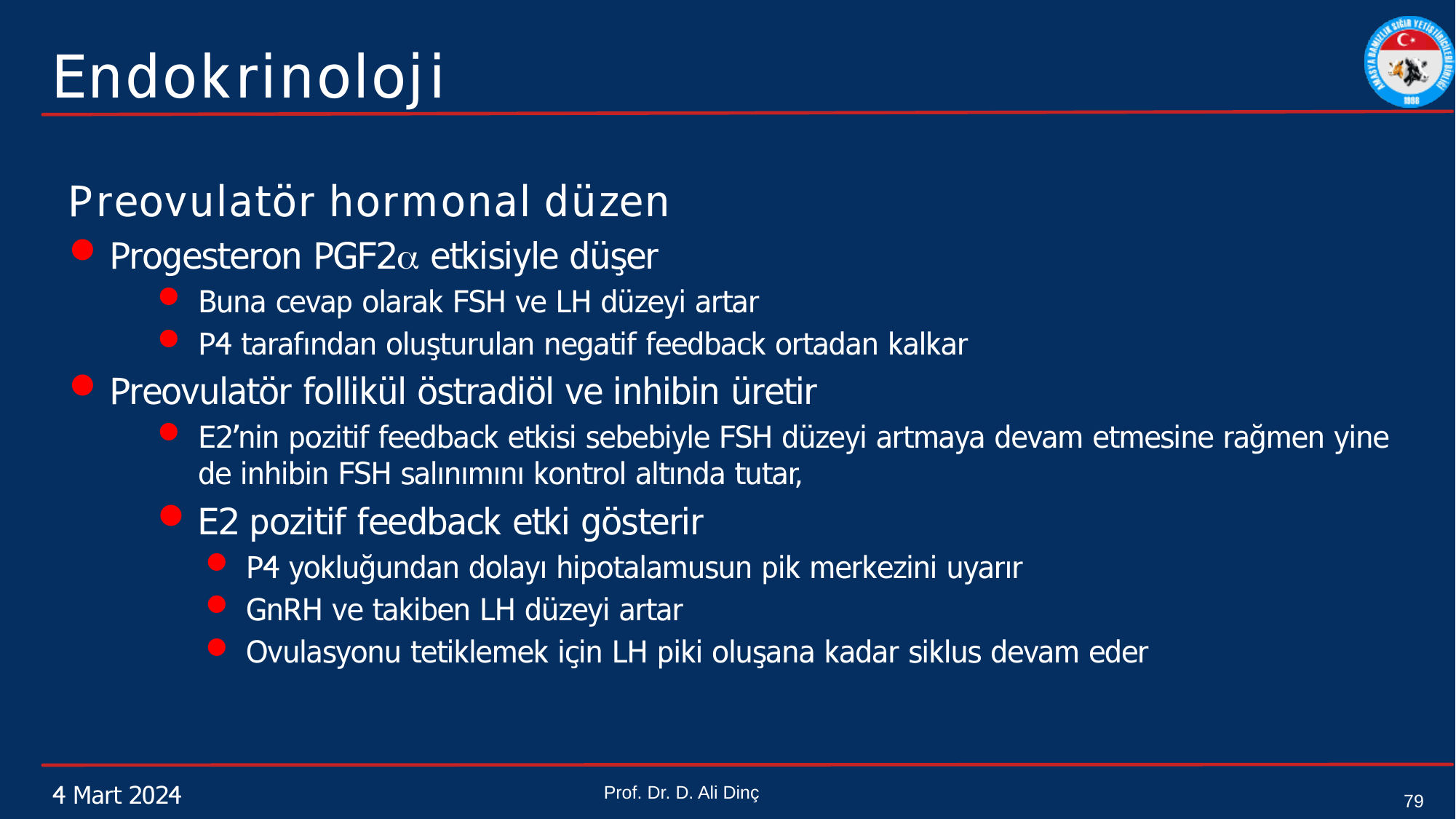

# Endokrinoloji
Preovulatör hormonal düzen
Progesteron PGF2α etkisiyle düşer
Buna cevap olarak FSH ve LH düzeyi artar
P4 tarafından oluşturulan negatif feedback ortadan kalkar
Preovulatör follikül östradiöl ve inhibin üretir
E2’nin pozitif feedback etkisi sebebiyle FSH düzeyi artmaya devam etmesine rağmen yine de inhibin FSH salınımını kontrol altında tutar,
E2 pozitif feedback etki gösterir
P4 yokluğundan dolayı hipotalamusun pik merkezini uyarır
GnRH ve takiben LH düzeyi artar
Ovulasyonu tetiklemek için LH piki oluşana kadar siklus devam eder

4 Mart 2024
Prof. Dr. D. Ali Dinç
79